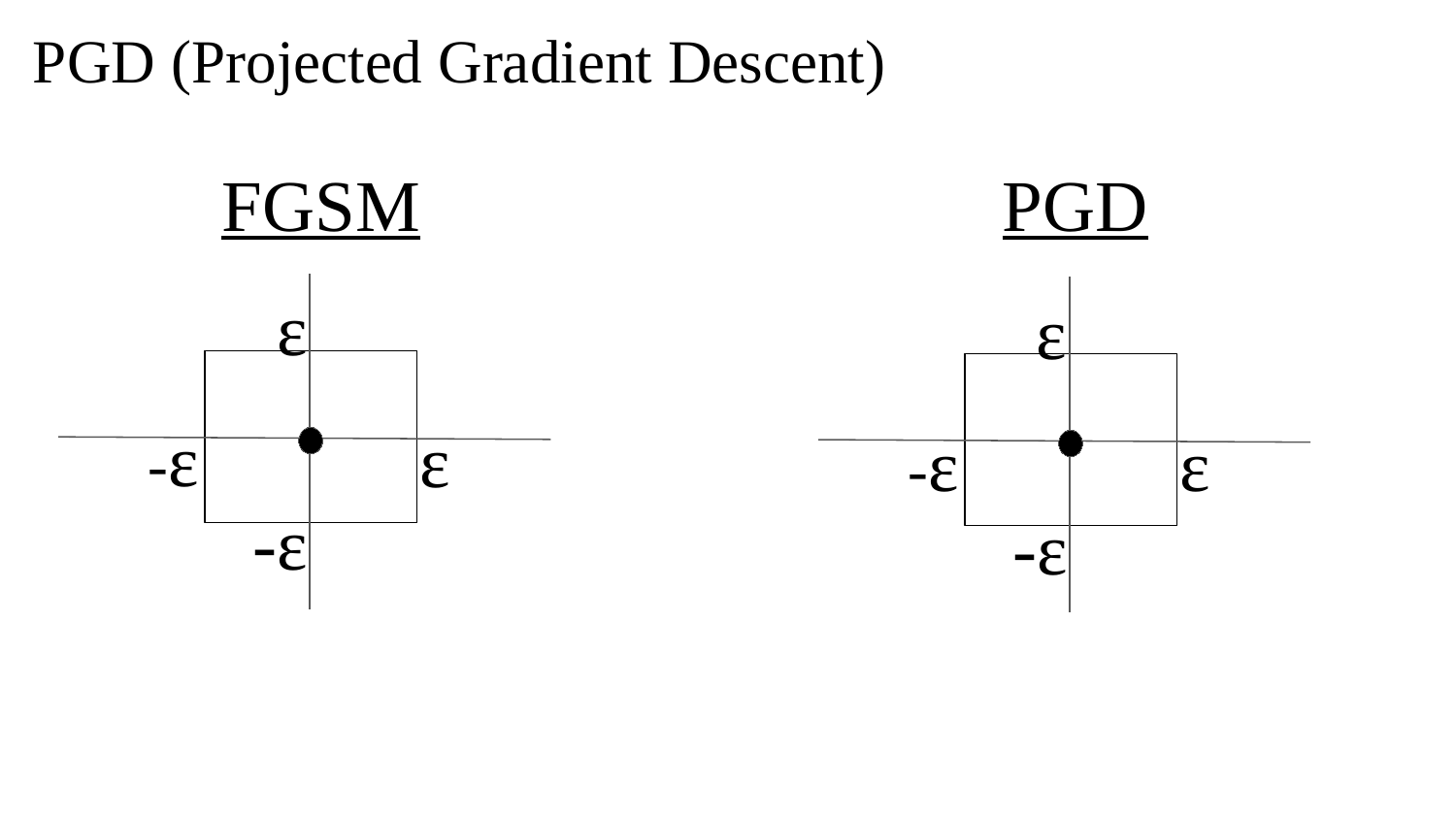

# PGD (Projected Gradient Descent)
          FGSM                                PGD
ε
ε

-ε
ε
-ε
ε

-ε
-ε